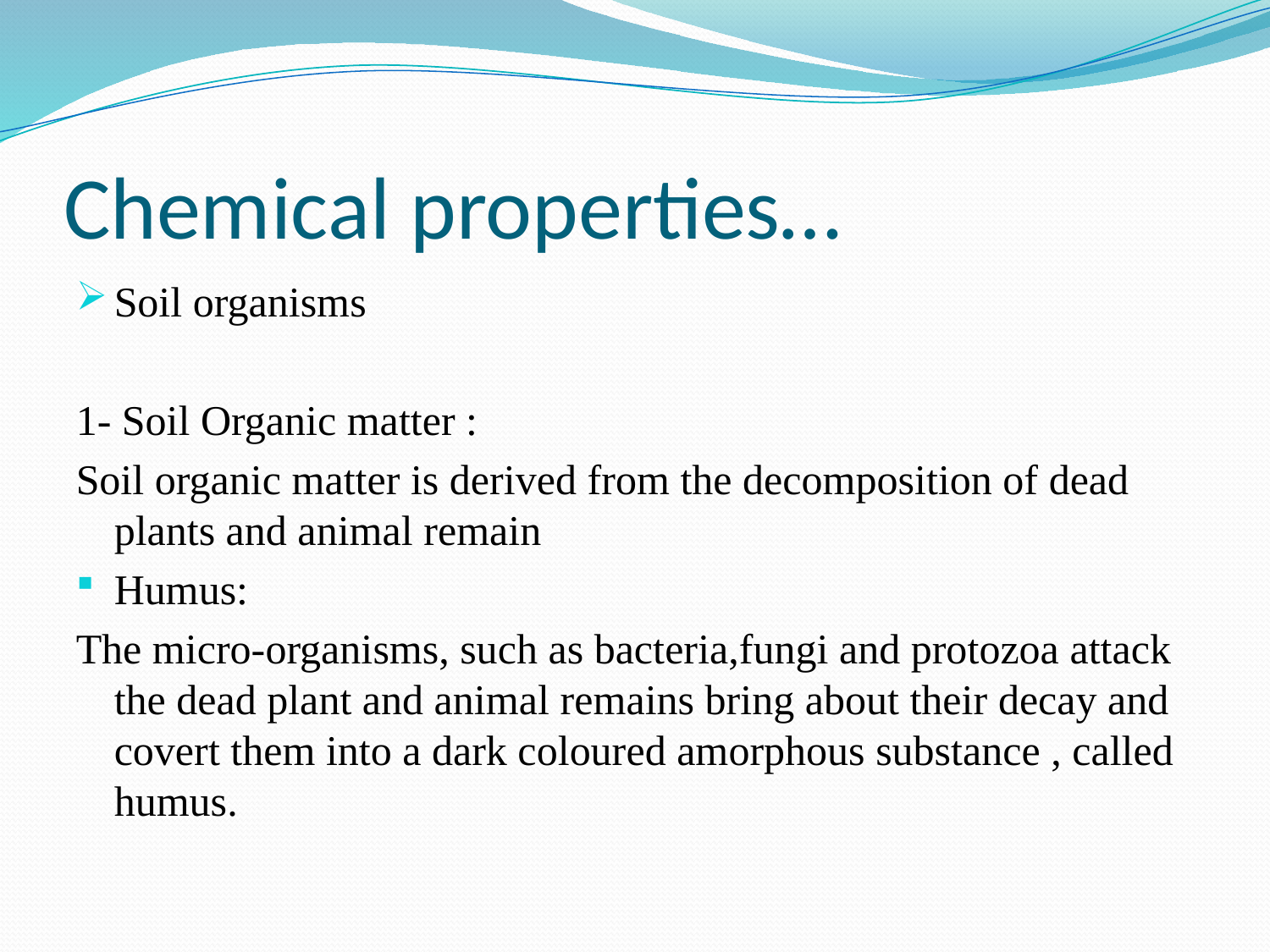

# Chemical properties…
Soil organisms

1- Soil Organic matter :
Soil organic matter is derived from the decomposition of dead plants and animal remain
Humus:
The micro-organisms, such as bacteria,fungi and protozoa attack the dead plant and animal remains bring about their decay and covert them into a dark coloured amorphous substance , called humus.